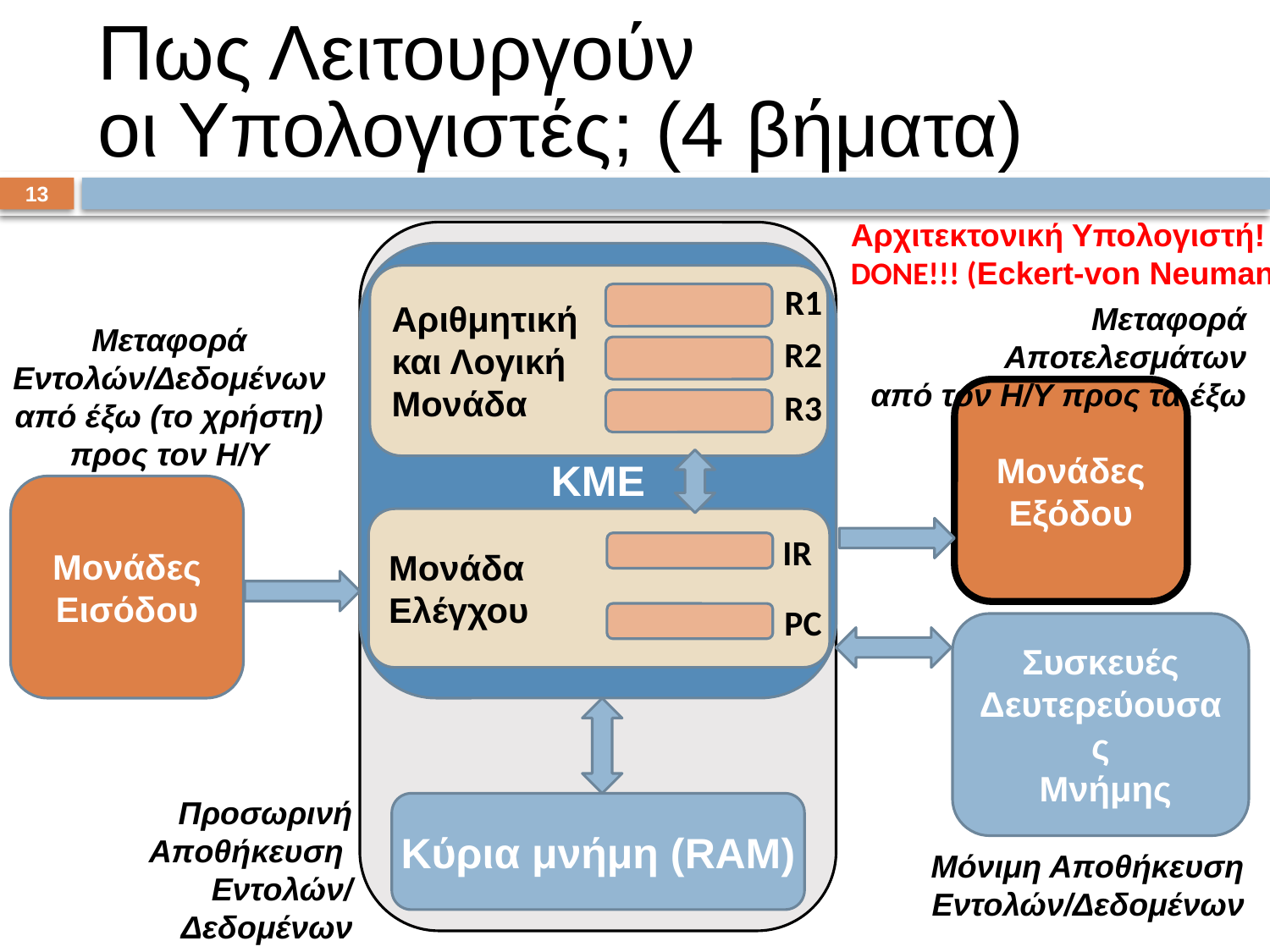

# Πως Λειτουργούν οι Υπολογιστές; (4 βήματα)
13
Αρχιτεκτονική Υπολογιστή!
DONE!!! (Eckert-von Neumann)

ΚΜΕ

Αριθμητική
και Λογική
Μονάδα
R1

R2

R3

Μεταφορά Αποτελεσμάτων
από τον Η/Υ προς τα έξω
Μεταφορά Εντολών/Δεδομένων από έξω (το χρήστη) προς τον Η/Υ
Μονάδες
Εξόδου

Μονάδες
Εισόδου
Μονάδα
Ελέγχου
IR

PC

Συσκευές
Δευτερεύουσας
 Μνήμης

Προσωρινή Αποθήκευση
Εντολών/Δεδομένων
Κύρια μνήμη (RAM)
Μόνιμη Αποθήκευση Εντολών/Δεδομένων